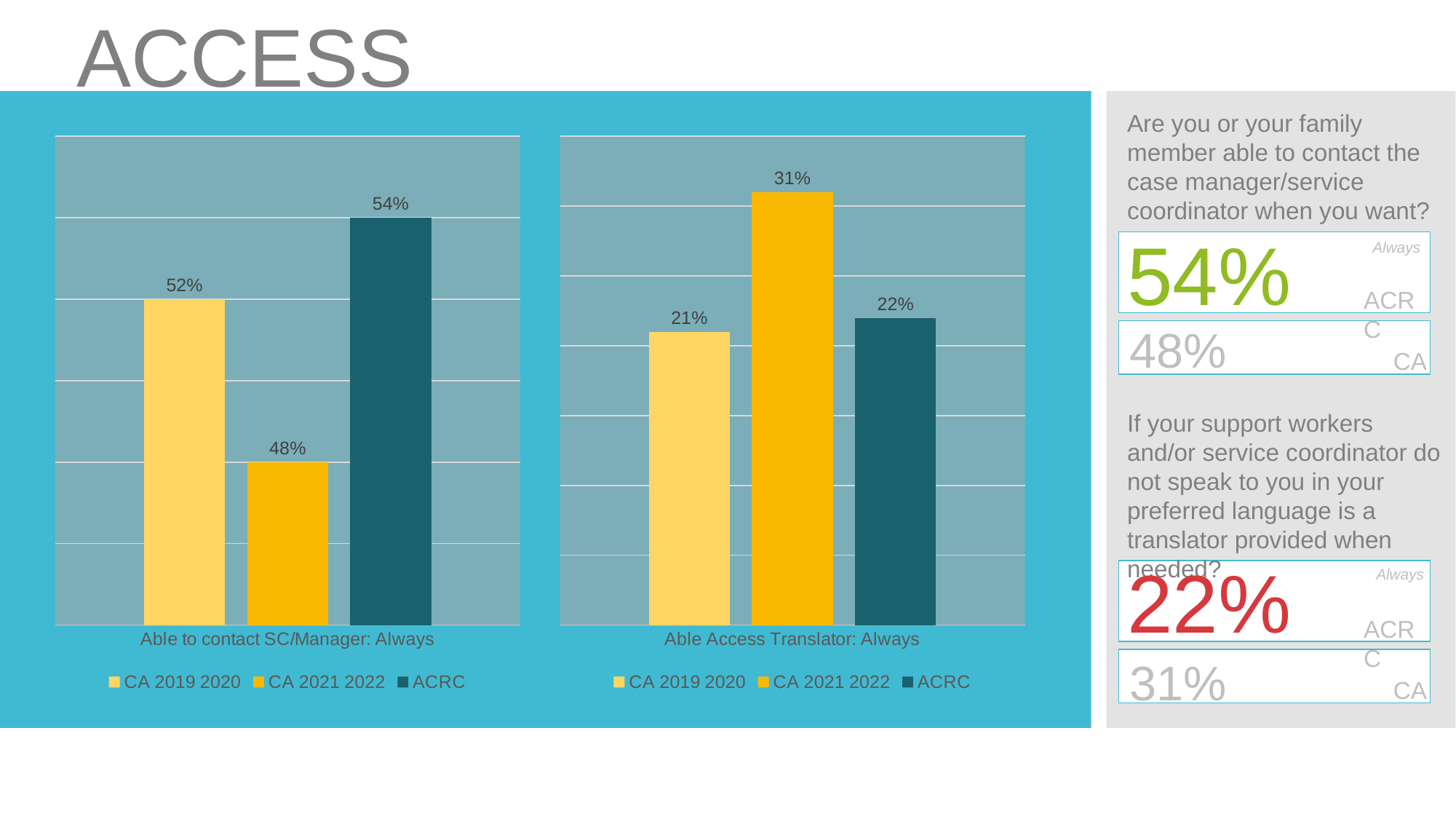

ACCESS

### Chart

| Category | CA 2019 2020 | CA 2021 2022 | ACRC |
|---|---|---|---|
| Able to contact SC/Manager: Always | 0.52 | 0.48 | 0.54 |

### Chart

| Category | CA 2019 2020 | CA 2021 2022 | ACRC |
|---|---|---|---|
| Able Access Translator: Always | 0.21 | 0.31 | 0.22 |
Are you or your family member able to contact the case manager/service coordinator when you want?
54%

ACRC
CA
48%
If your support workers and/or service coordinator do not speak to you in your preferred language is a translator provided when needed?
22%

ACRC
CA
31%
Always
Always